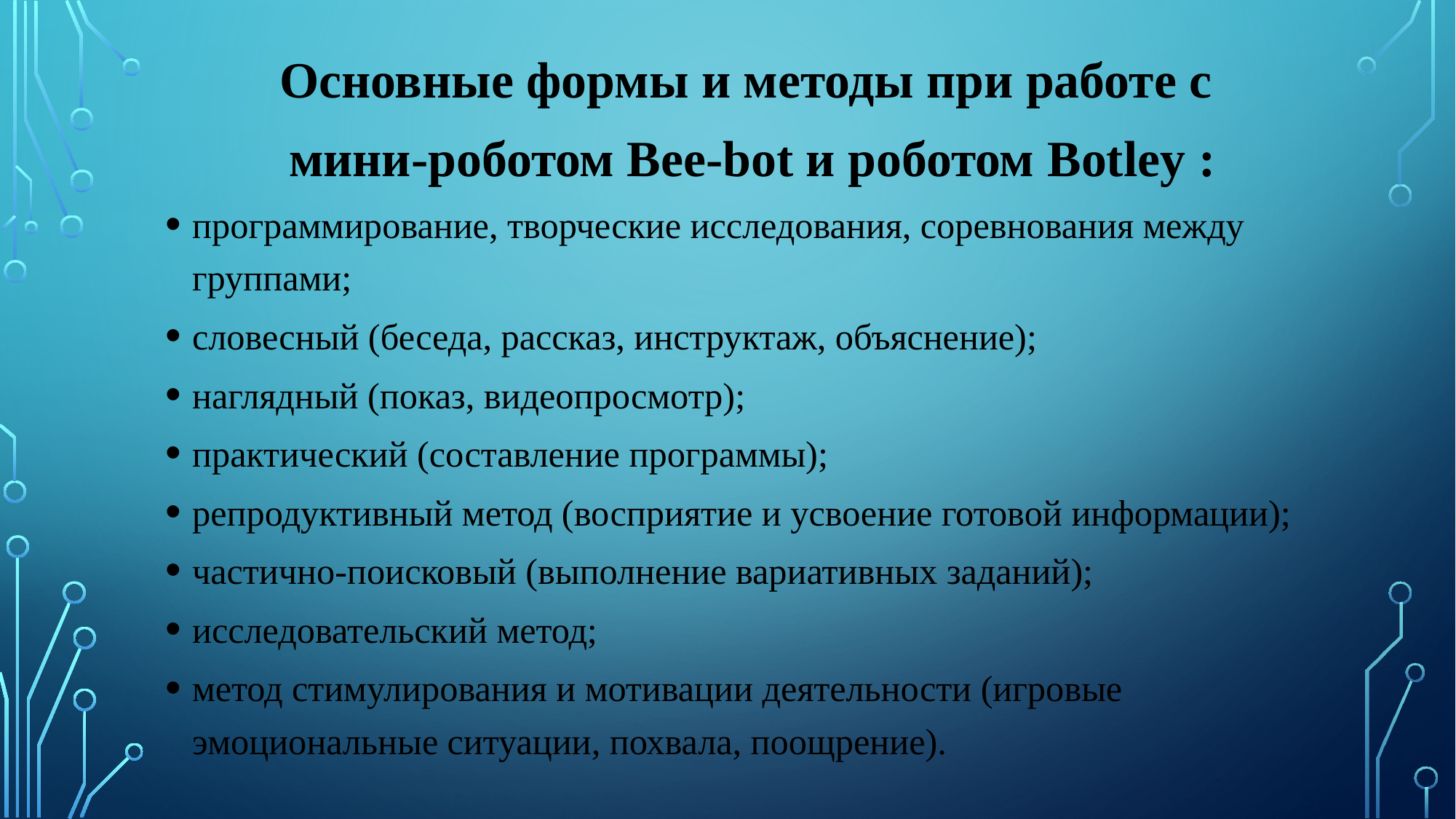

Основные формы и методы при работе с
мини-роботом Bee-bot и роботом Botley :
программирование, творческие исследования, соревнования между группами;
словесный (беседа, рассказ, инструктаж, объяснение);
наглядный (показ, видеопросмотр);
практический (составление программы);
репродуктивный метод (восприятие и усвоение готовой информации);
частично-поисковый (выполнение вариативных заданий);
исследовательский метод;
метод стимулирования и мотивации деятельности (игровые эмоциональные ситуации, похвала, поощрение).